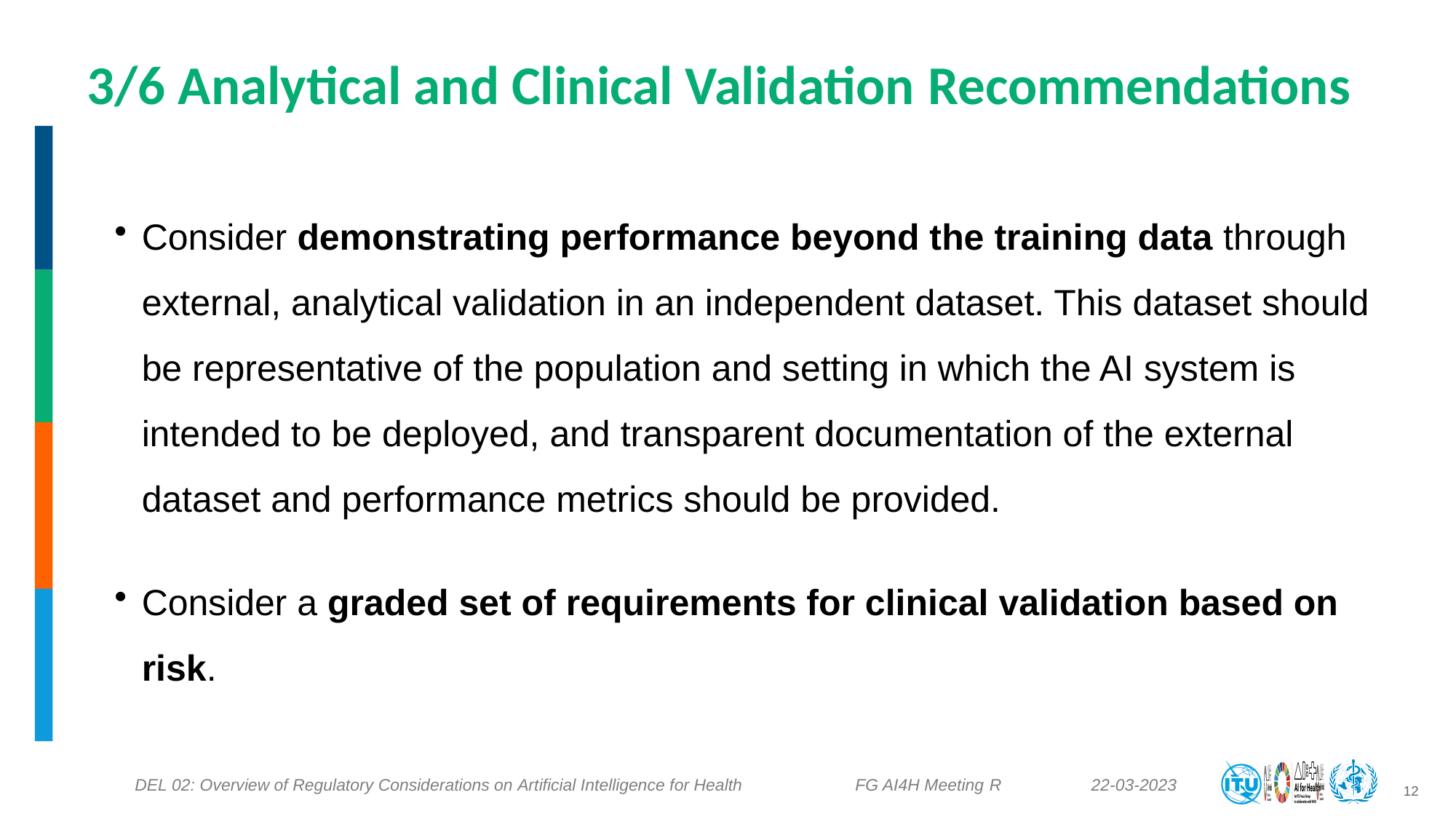

3/6 Analytical and Clinical Validation Recommendations

Consider demonstrating performance beyond the training data through external, analytical validation in an independent dataset. This dataset should be representative of the population and setting in which the AI system is intended to be deployed, and transparent documentation of the external dataset and performance metrics should be provided.
Consider a graded set of requirements for clinical validation based on risk.
12